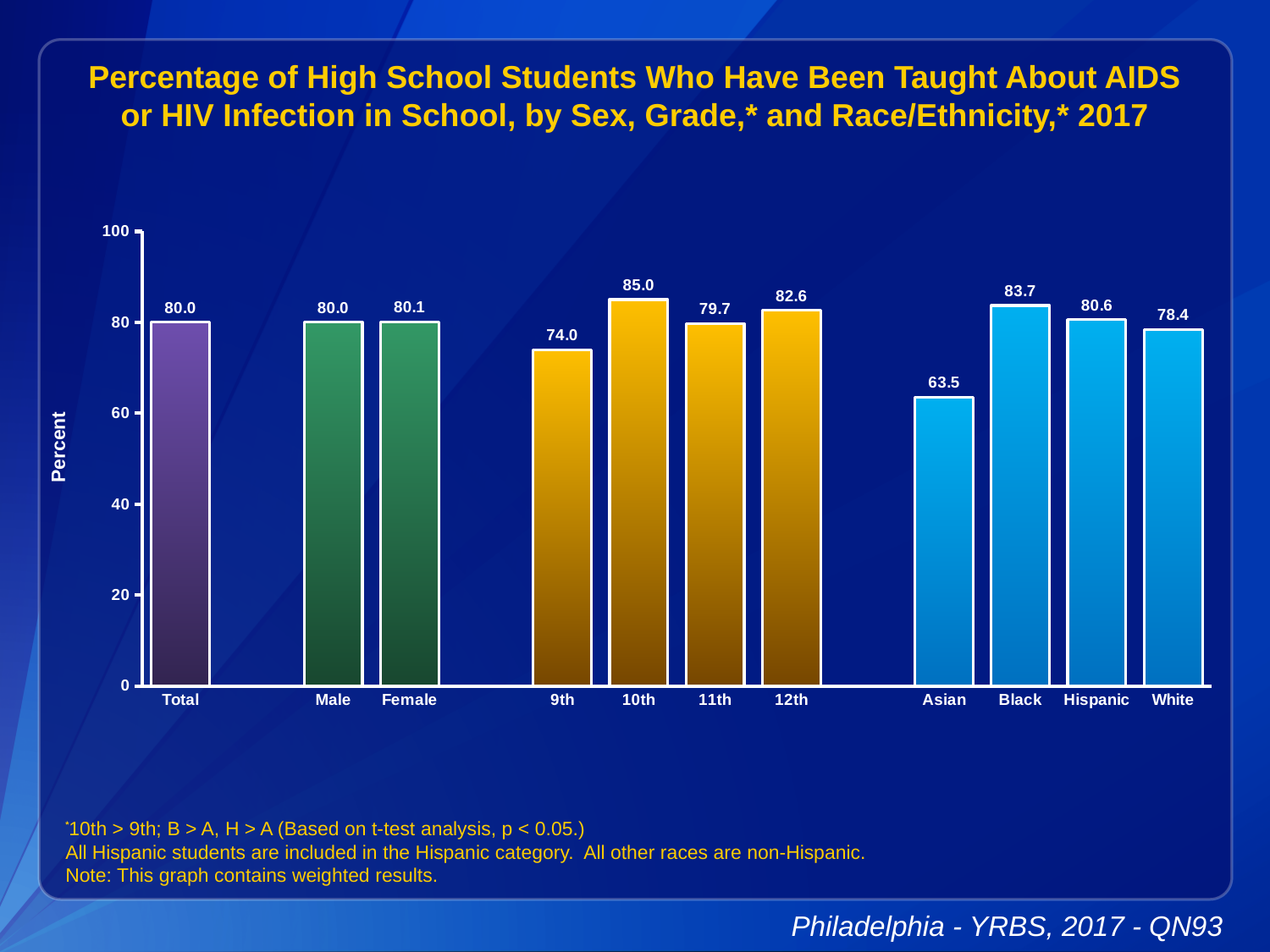

Percentage of High School Students Who Have Been Taught About AIDS or HIV Infection in School, by Sex, Grade,* and Race/Ethnicity,* 2017

### Chart

| Category | Series 1 |
|---|---|
| Total | 80.0 |
|  | None |
| Male | 80.0 |
| Female | 80.1 |
|  | None |
| 9th | 74.0 |
| 10th | 85.0 |
| 11th | 79.7 |
| 12th | 82.6 |
|  | None |
| Asian | 63.5 |
| Black | 83.7 |
| Hispanic | 80.6 |
| White | 78.4 |
*10th > 9th; B > A, H > A (Based on t-test analysis, p < 0.05.)
All Hispanic students are included in the Hispanic category.  All other races are non-Hispanic.
Note: This graph contains weighted results.
Philadelphia - YRBS, 2017 - QN93